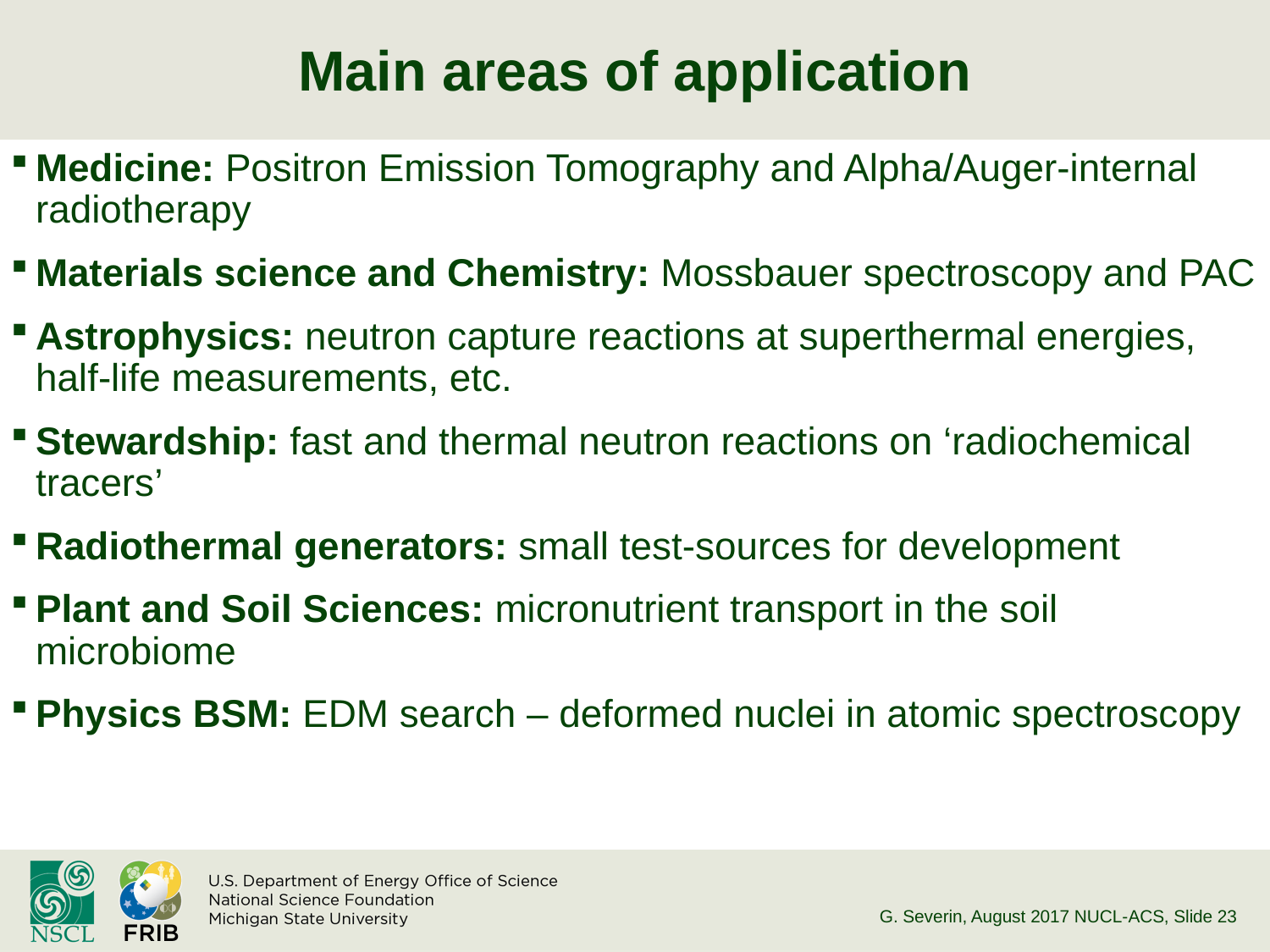

# Main areas of application
Medicine: Positron Emission Tomography and Alpha/Auger-internal radiotherapy
Materials science and Chemistry: Mossbauer spectroscopy and PAC
Astrophysics: neutron capture reactions at superthermal energies, half-life measurements, etc.
Stewardship: fast and thermal neutron reactions on ‘radiochemical tracers’
Radiothermal generators: small test-sources for development
Plant and Soil Sciences: micronutrient transport in the soil microbiome
Physics BSM: EDM search – deformed nuclei in atomic spectroscopy
G. Severin, August 2017 NUCL-ACS
, Slide 23